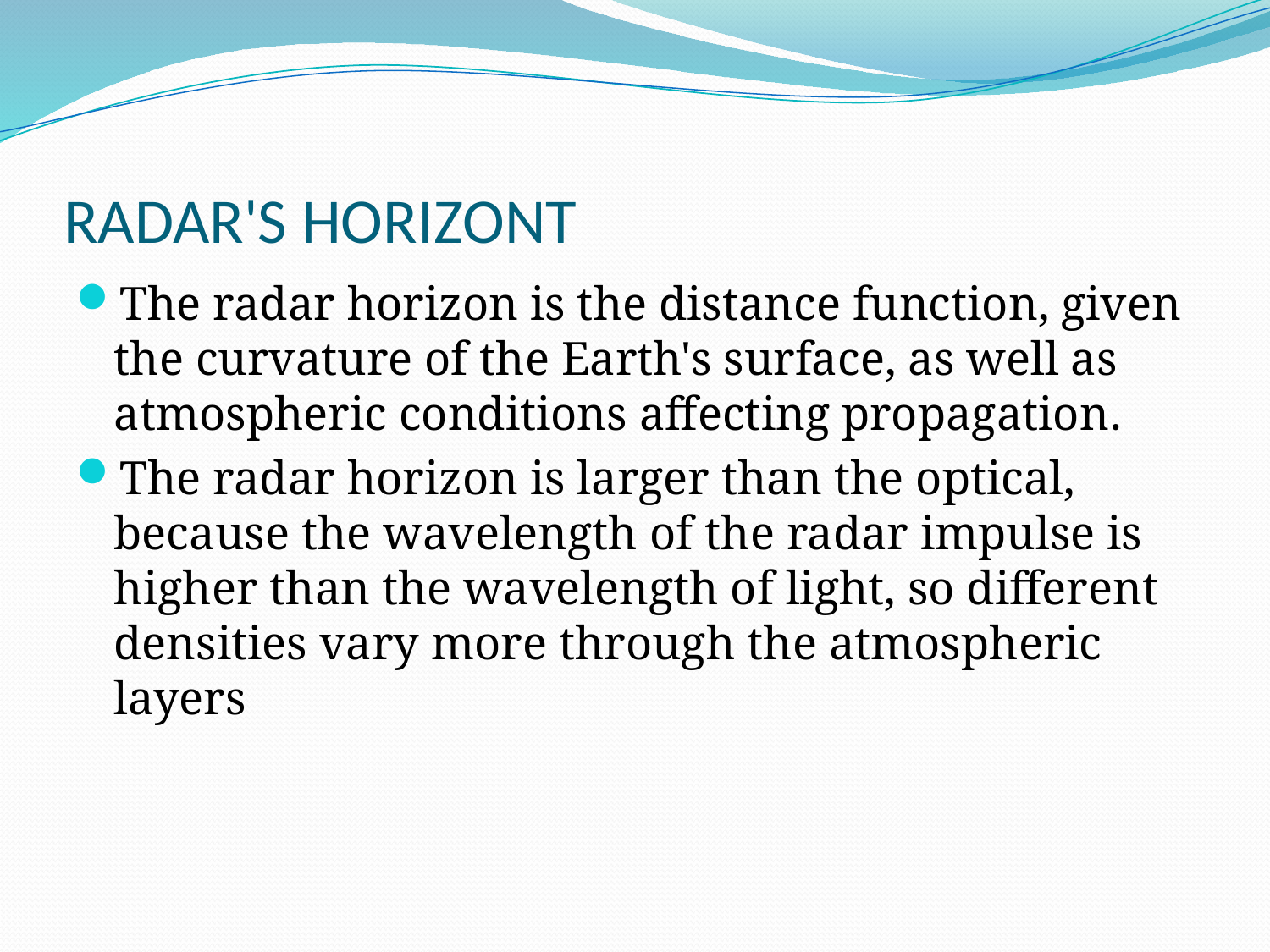

# RADAR'S HORIZONT
The radar horizon is the distance function, given the curvature of the Earth's surface, as well as atmospheric conditions affecting propagation.
The radar horizon is larger than the optical, because the wavelength of the radar impulse is higher than the wavelength of light, so different densities vary more through the atmospheric layers